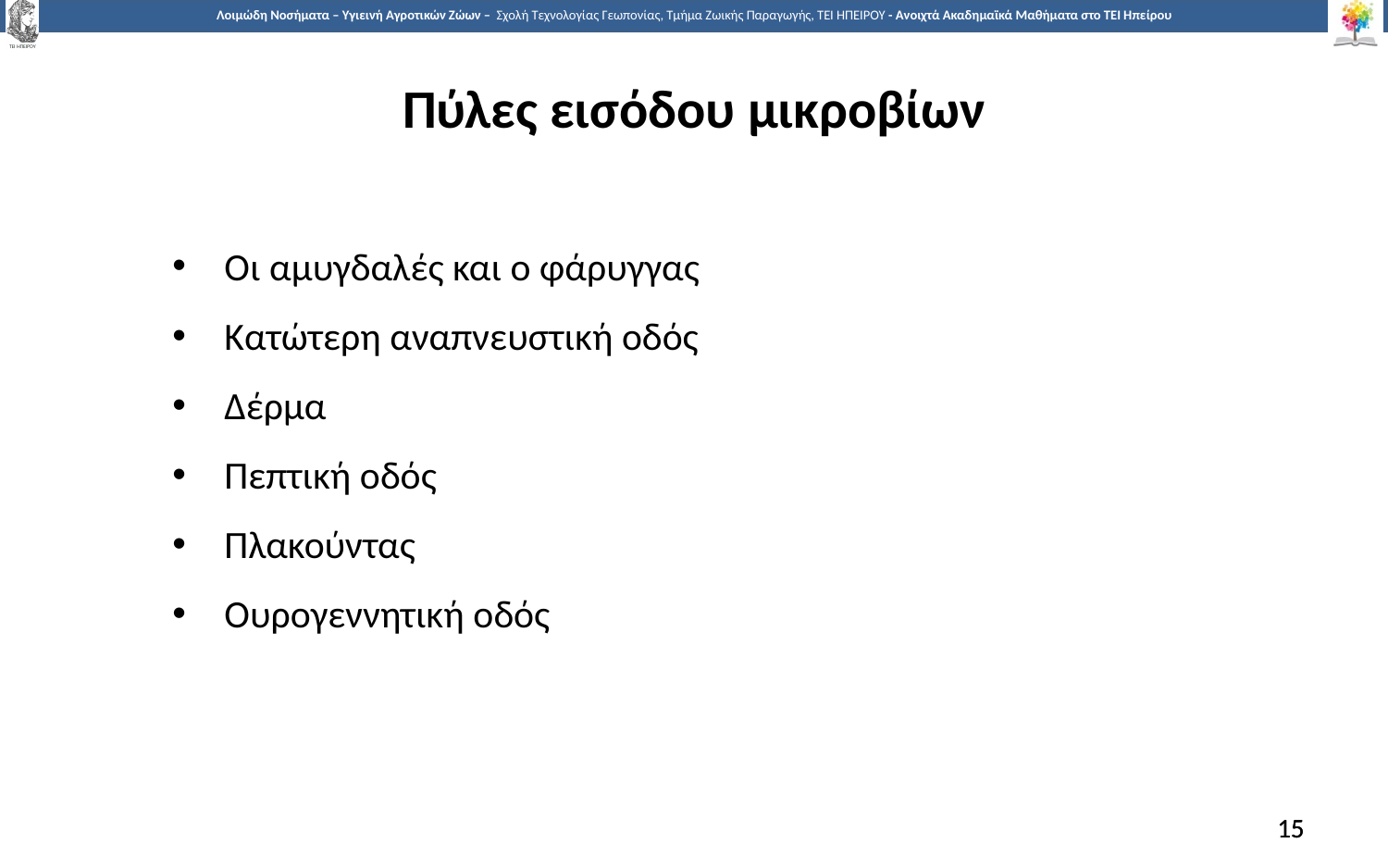

Πύλες εισόδου μικροβίων
Οι αμυγδαλές και ο φάρυγγας
Κατώτερη αναπνευστική οδός
Δέρμα
Πεπτική οδός
Πλακούντας
Ουρογεννητική οδός
15
15